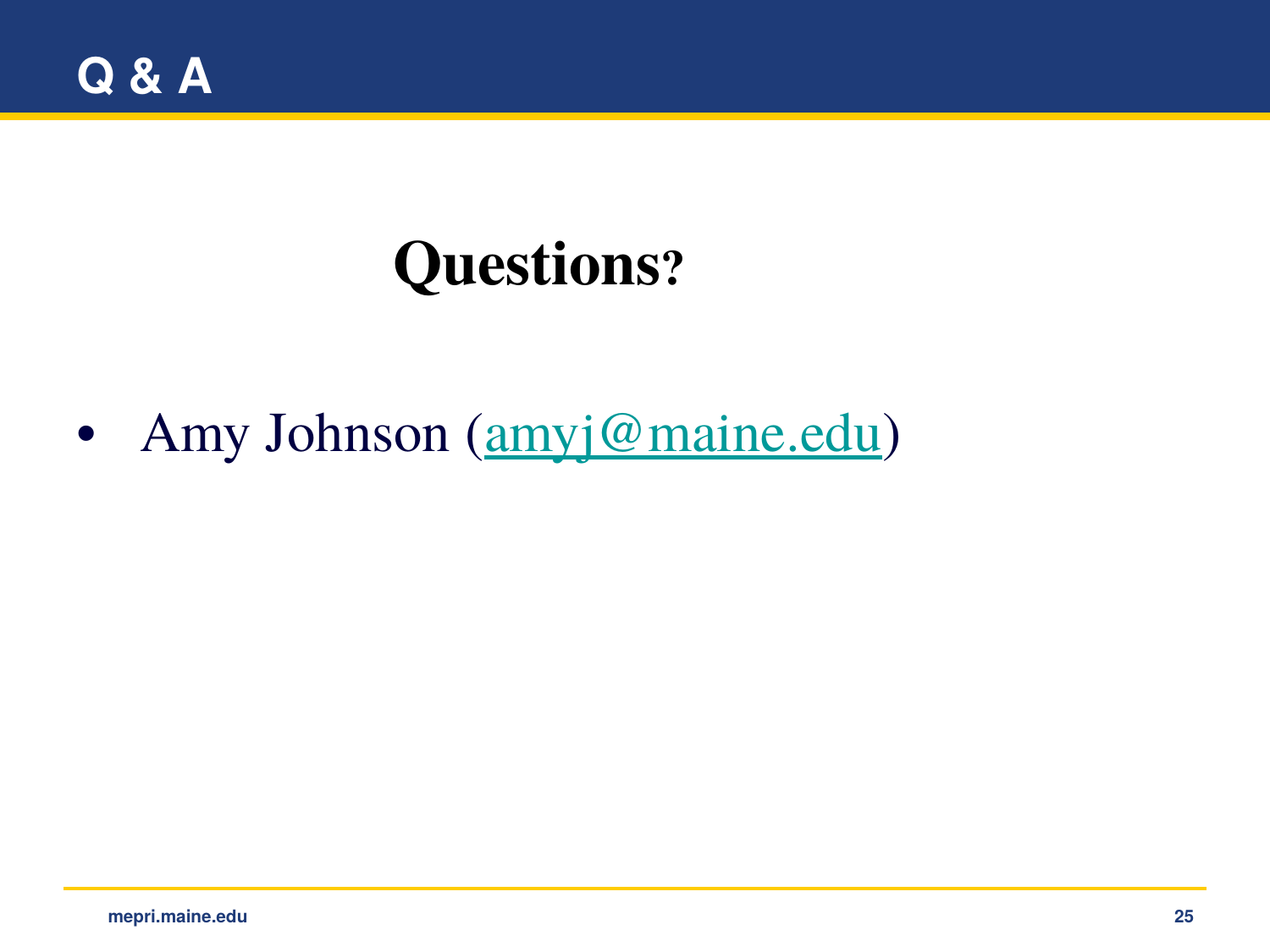

# Q & A

Questions?

Amy Johnson (amyj@maine.edu)

mepri.maine.edu
25